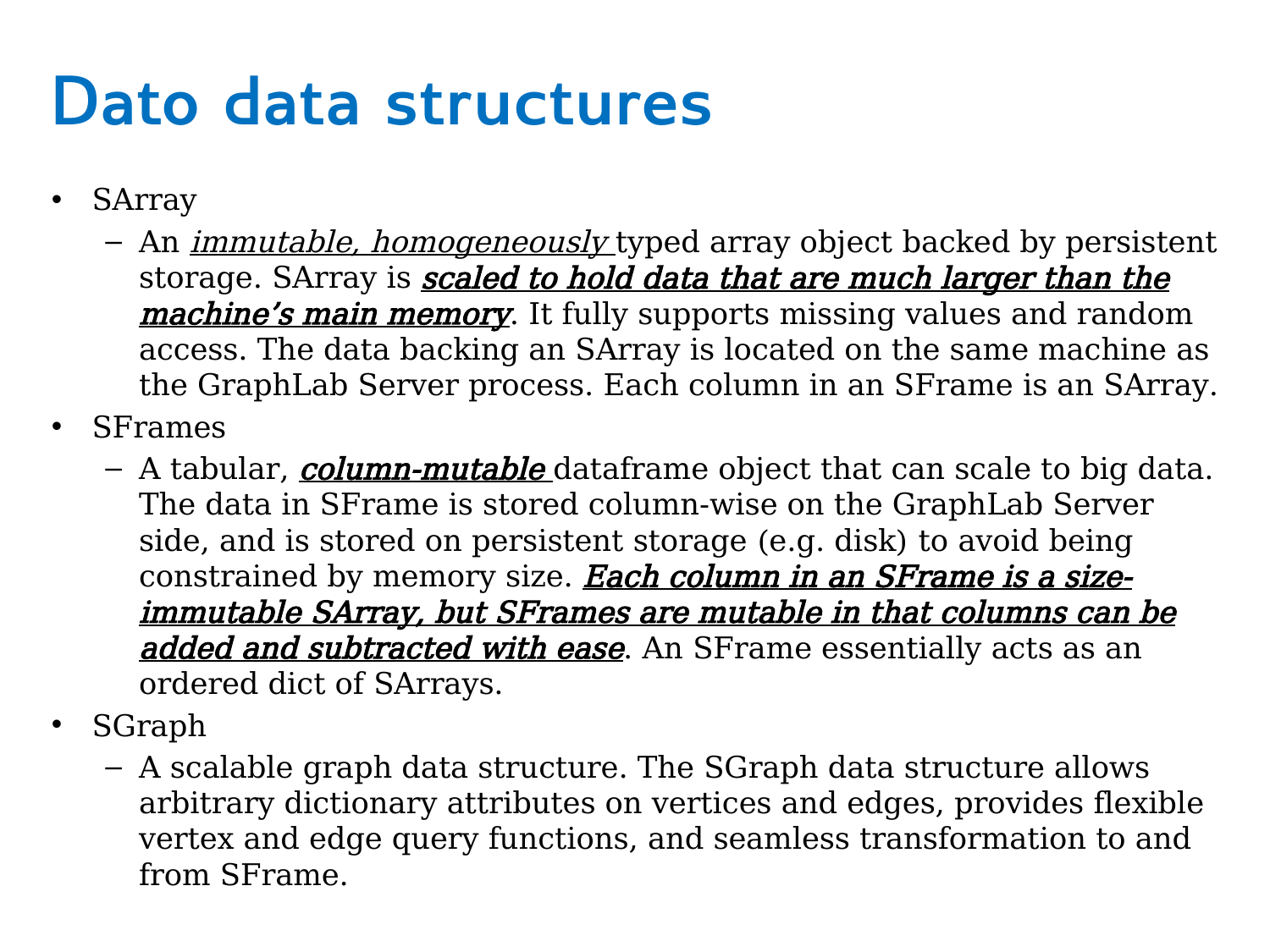

# Dato data structures
SArray
An immutable, homogeneously typed array object backed by persistent storage. SArray is scaled to hold data that are much larger than the machine’s main memory. It fully supports missing values and random access. The data backing an SArray is located on the same machine as the GraphLab Server process. Each column in an SFrame is an SArray.
SFrames
A tabular, column-mutable dataframe object that can scale to big data. The data in SFrame is stored column-wise on the GraphLab Server side, and is stored on persistent storage (e.g. disk) to avoid being constrained by memory size. Each column in an SFrame is a size-immutable SArray, but SFrames are mutable in that columns can be added and subtracted with ease. An SFrame essentially acts as an ordered dict of SArrays.
SGraph
A scalable graph data structure. The SGraph data structure allows arbitrary dictionary attributes on vertices and edges, provides flexible vertex and edge query functions, and seamless transformation to and from SFrame.